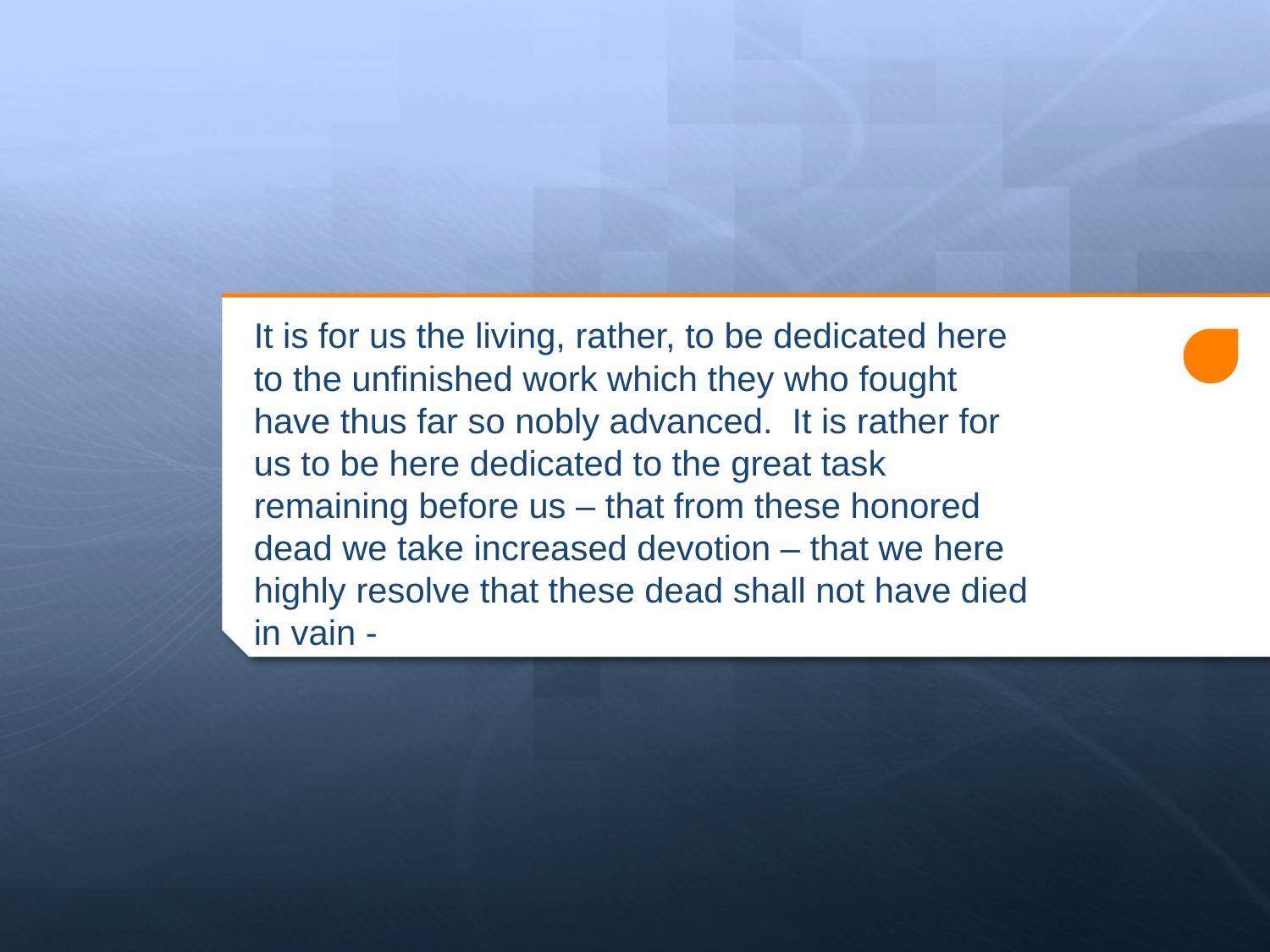

It is for us the living, rather, to be dedicated here to the unfinished work which they who fought have thus far so nobly advanced.  It is rather for us to be here dedicated to the great task remaining before us – that from these honored dead we take increased devotion – that we here highly resolve that these dead shall not have died in vain -
#